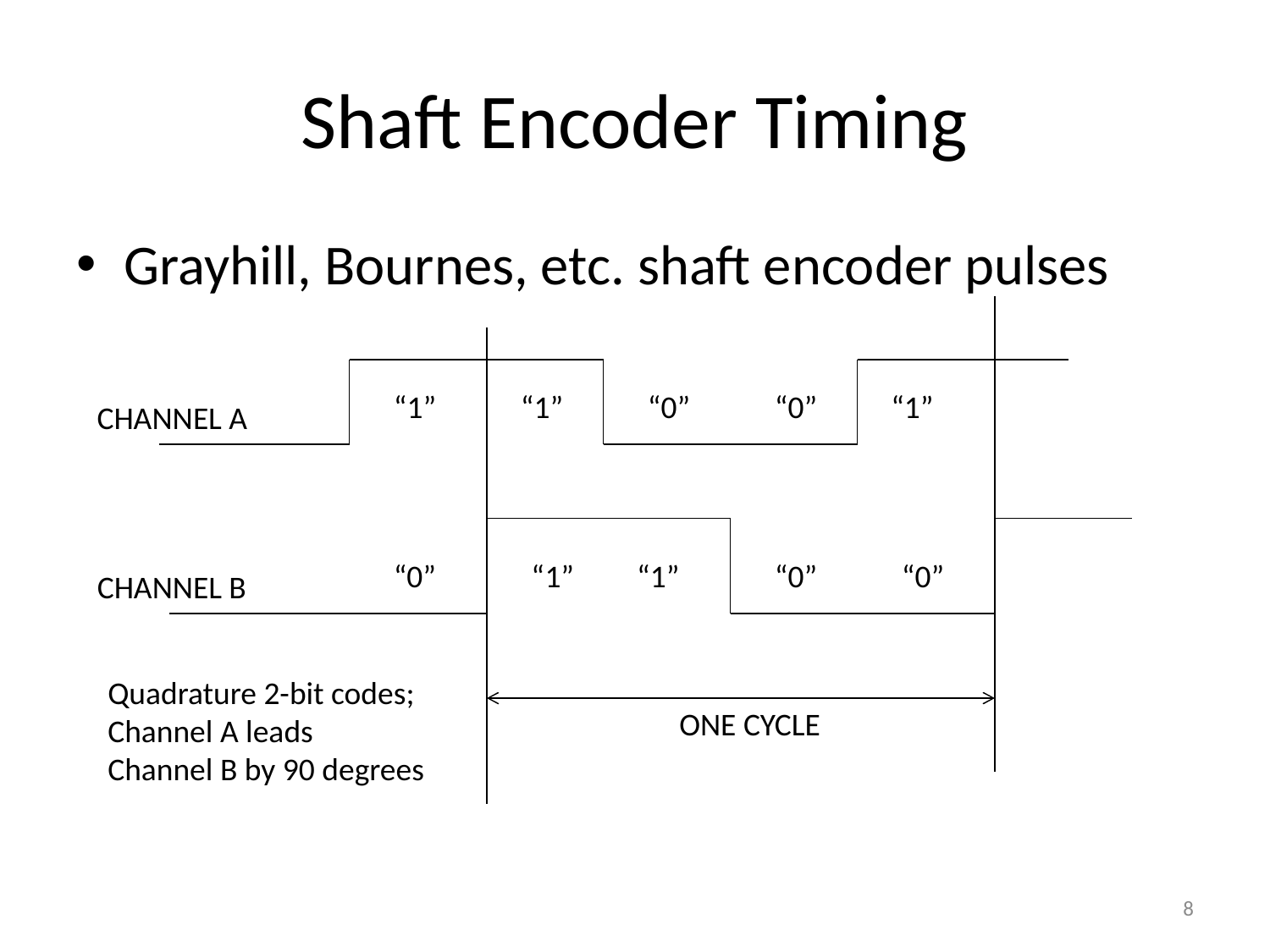

# Shaft Encoder Timing
Grayhill, Bournes, etc. shaft encoder pulses
“1”
“1”
“0”
“0”
“1”
CHANNEL A
“0”
   “1”
“1”
“0”
“0”
CHANNEL B
Quadrature 2-bit codes;
Channel A leads
Channel B by 90 degrees
ONE CYCLE
8